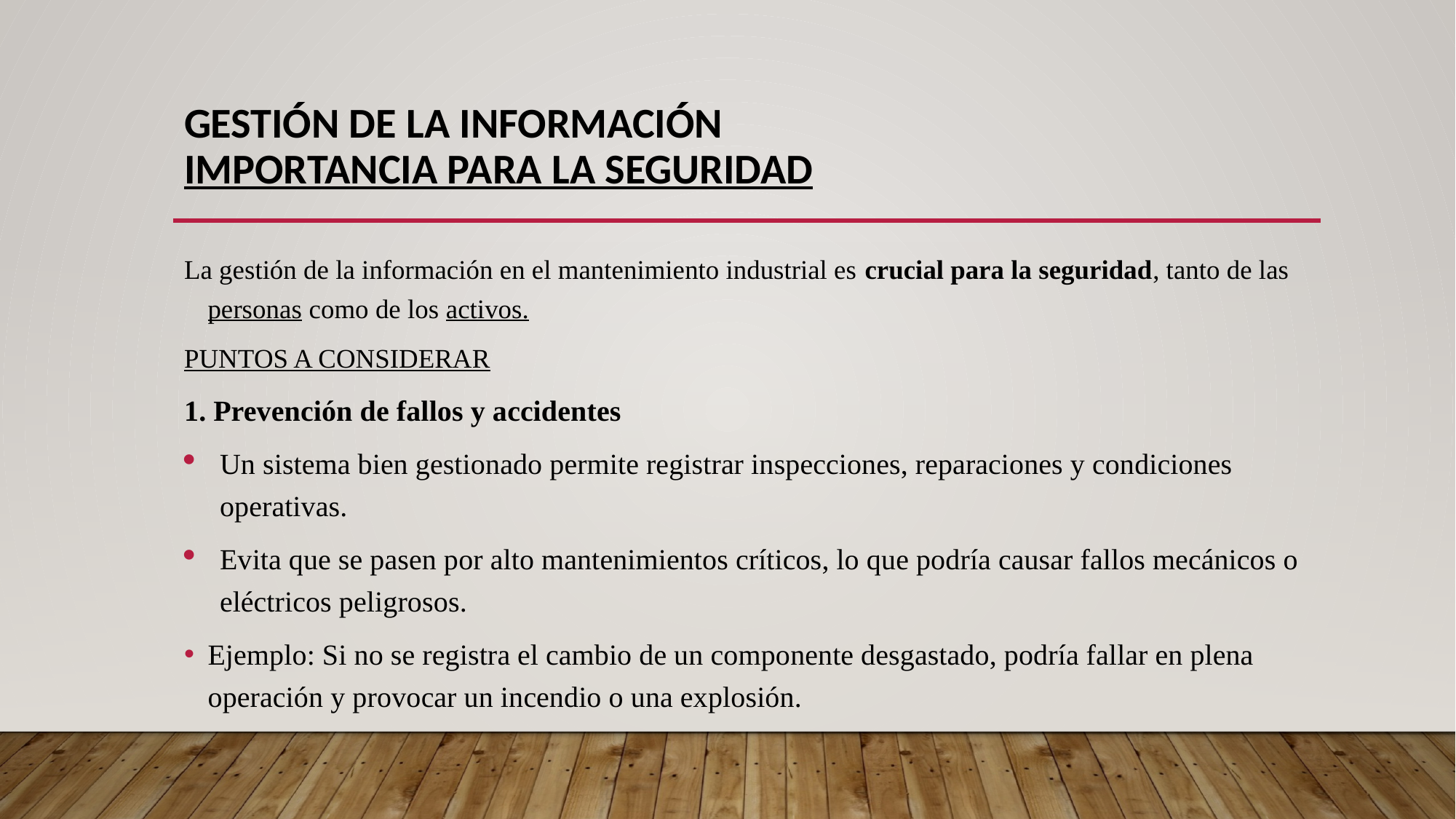

# Gestión de la Información importancia para la seguridad
La gestión de la información en el mantenimiento industrial es crucial para la seguridad, tanto de las personas como de los activos.
PUNTOS A CONSIDERAR
1. Prevención de fallos y accidentes
Un sistema bien gestionado permite registrar inspecciones, reparaciones y condiciones operativas.
Evita que se pasen por alto mantenimientos críticos, lo que podría causar fallos mecánicos o eléctricos peligrosos.
Ejemplo: Si no se registra el cambio de un componente desgastado, podría fallar en plena operación y provocar un incendio o una explosión.